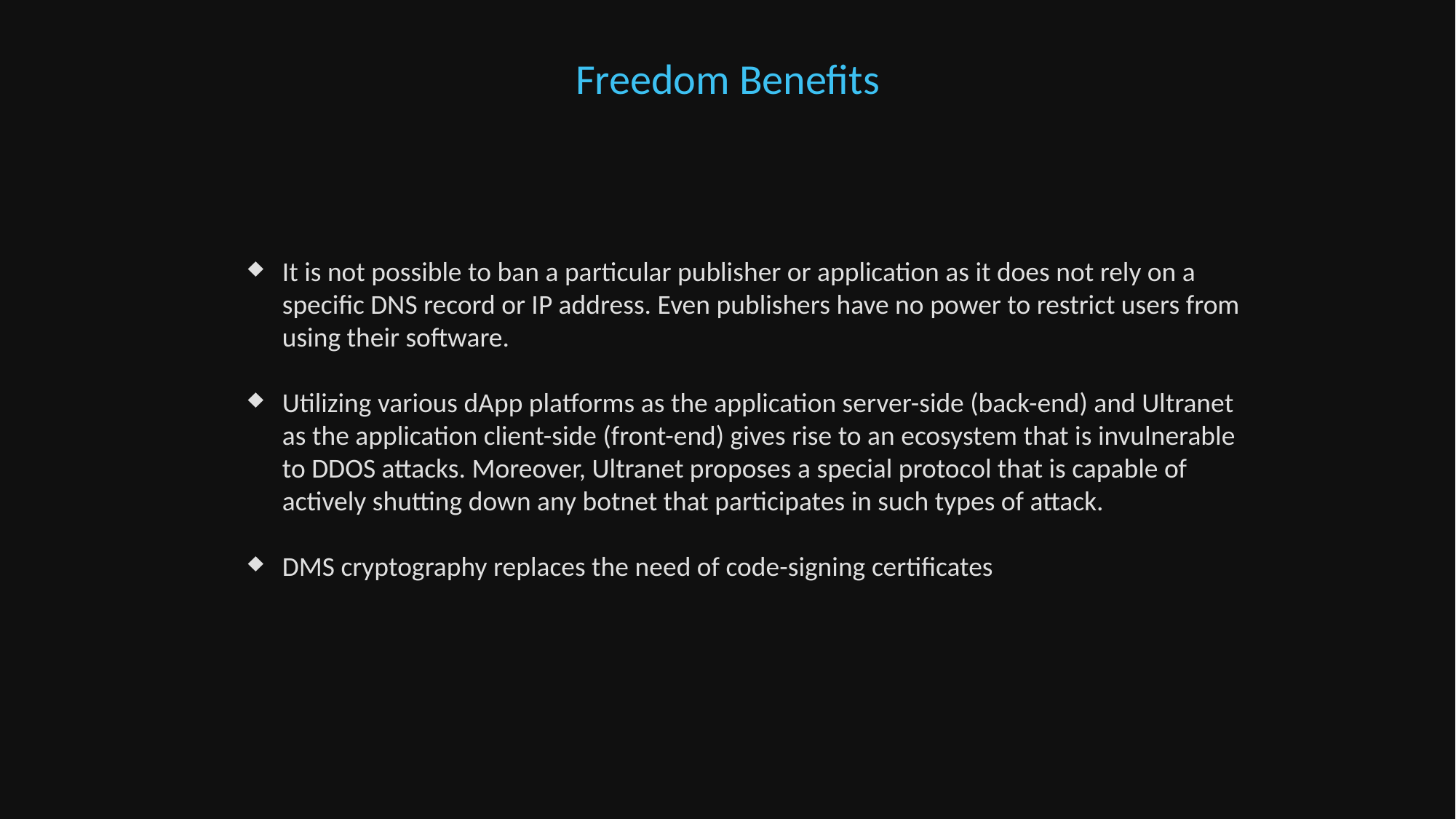

Freedom Benefits
It is not possible to ban a particular publisher or application as it does not rely on a specific DNS record or IP address. Even publishers have no power to restrict users from using their software.

Utilizing various dApp platforms as the application server-side (back-end) and Ultranet as the application client-side (front-end) gives rise to an ecosystem that is invulnerable to DDOS attacks. Moreover, Ultranet proposes a special protocol that is capable of actively shutting down any botnet that participates in such types of attack.

DMS cryptography replaces the need of code-signing certificates